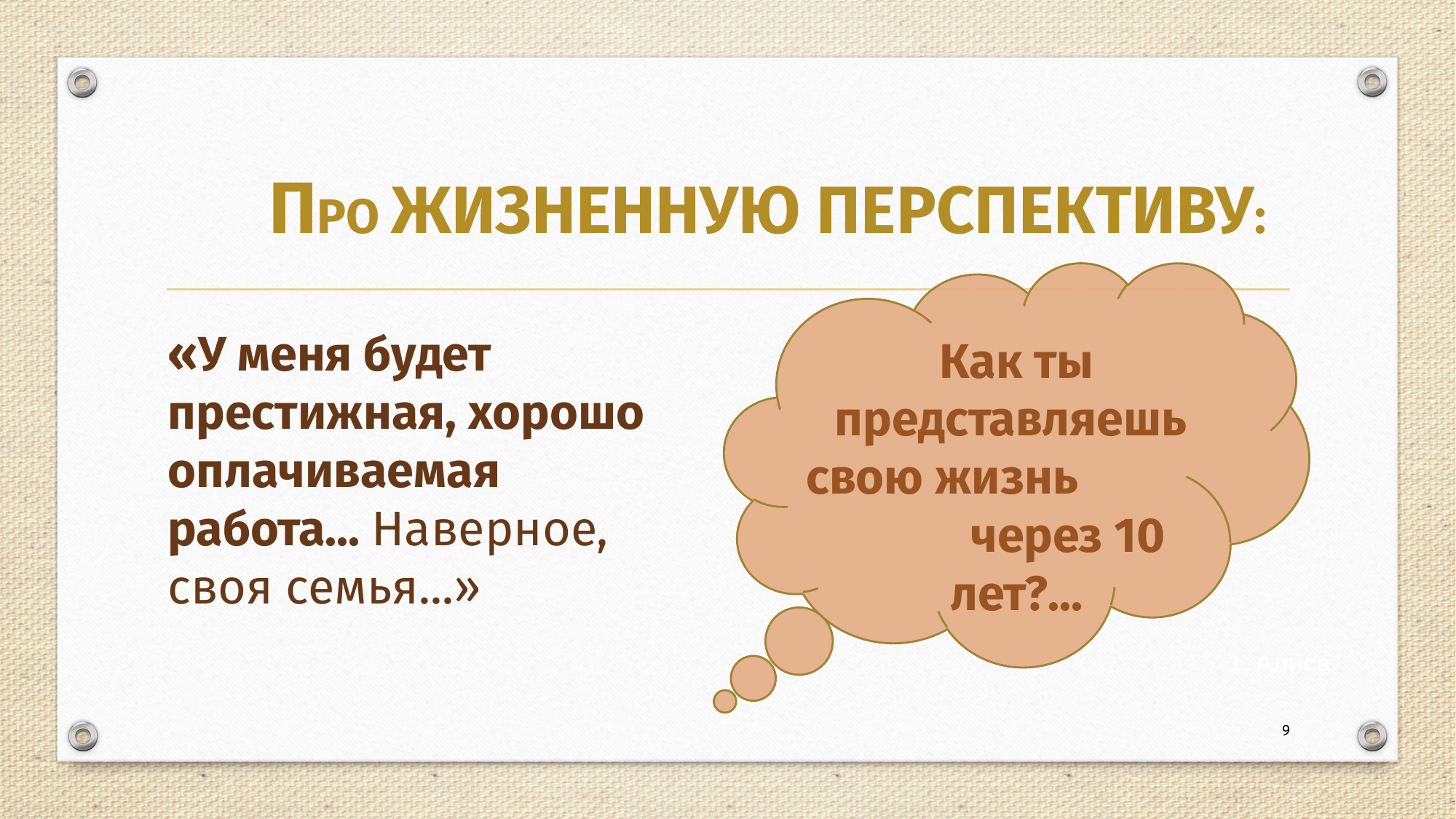

Про жизненную перспективу:

Как ты представляешь  свою жизнь                       через 10 лет?...
«У меня будет престижная, хорошо оплачиваемая работа... Наверное, своя семья...»
1. Алиса
9